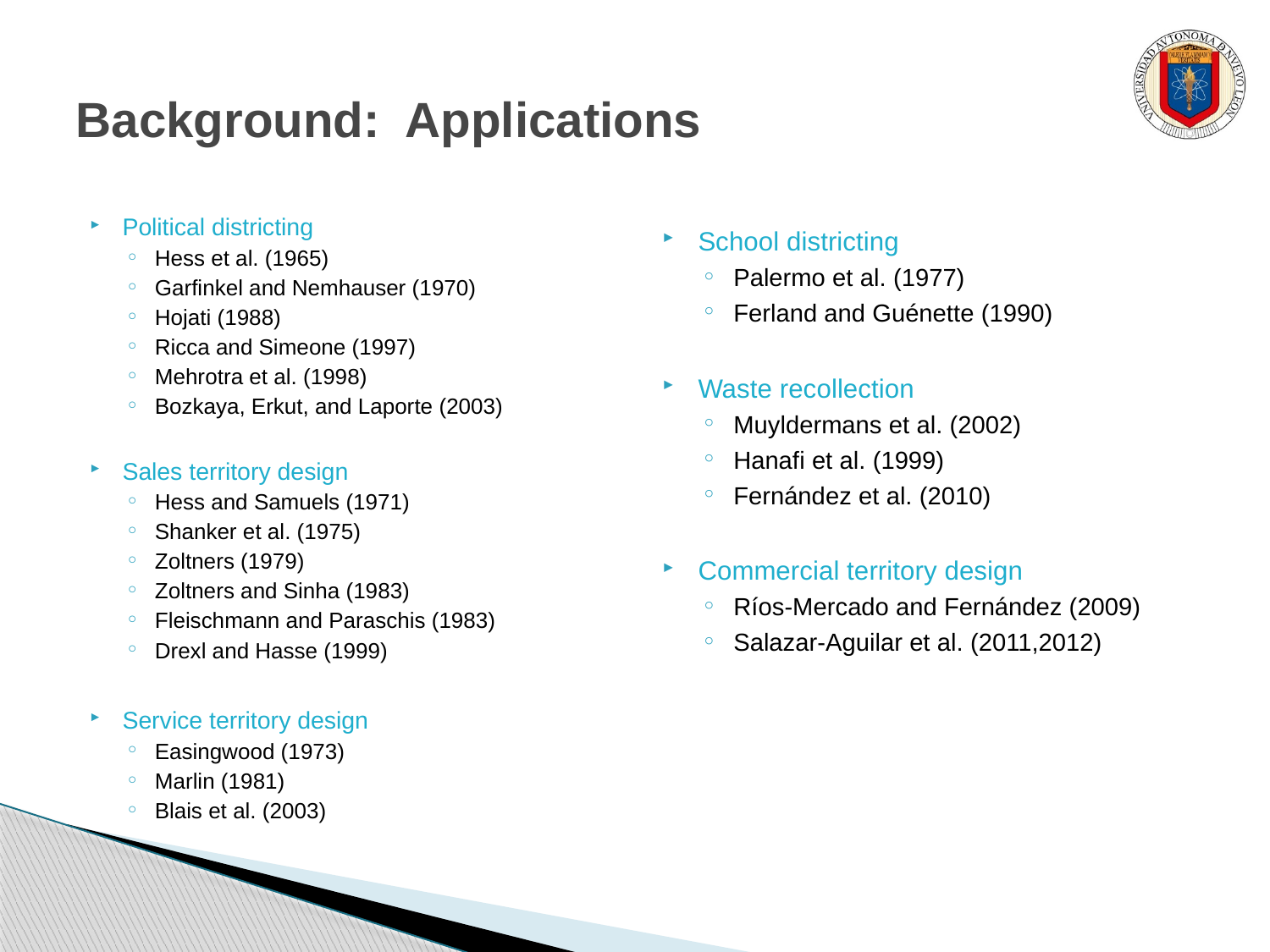

# Background:  Applications
Political districting
Hess et al. (1965)
Garfinkel and Nemhauser (1970)
Hojati (1988)
Ricca and Simeone (1997)
Mehrotra et al. (1998)
Bozkaya, Erkut, and Laporte (2003)

Sales territory design
Hess and Samuels (1971)
Shanker et al. (1975)
Zoltners (1979)
Zoltners and Sinha (1983)
Fleischmann and Paraschis (1983)
Drexl and Hasse (1999)

Service territory design
Easingwood (1973)
Marlin (1981)
Blais et al. (2003)
School districting
Palermo et al. (1977)
Ferland and Guénette (1990)

Waste recollection
Muyldermans et al. (2002)
Hanafi et al. (1999)
Fernández et al. (2010)

Commercial territory design
Ríos-Mercado and Fernández (2009)
Salazar-Aguilar et al. (2011,2012)